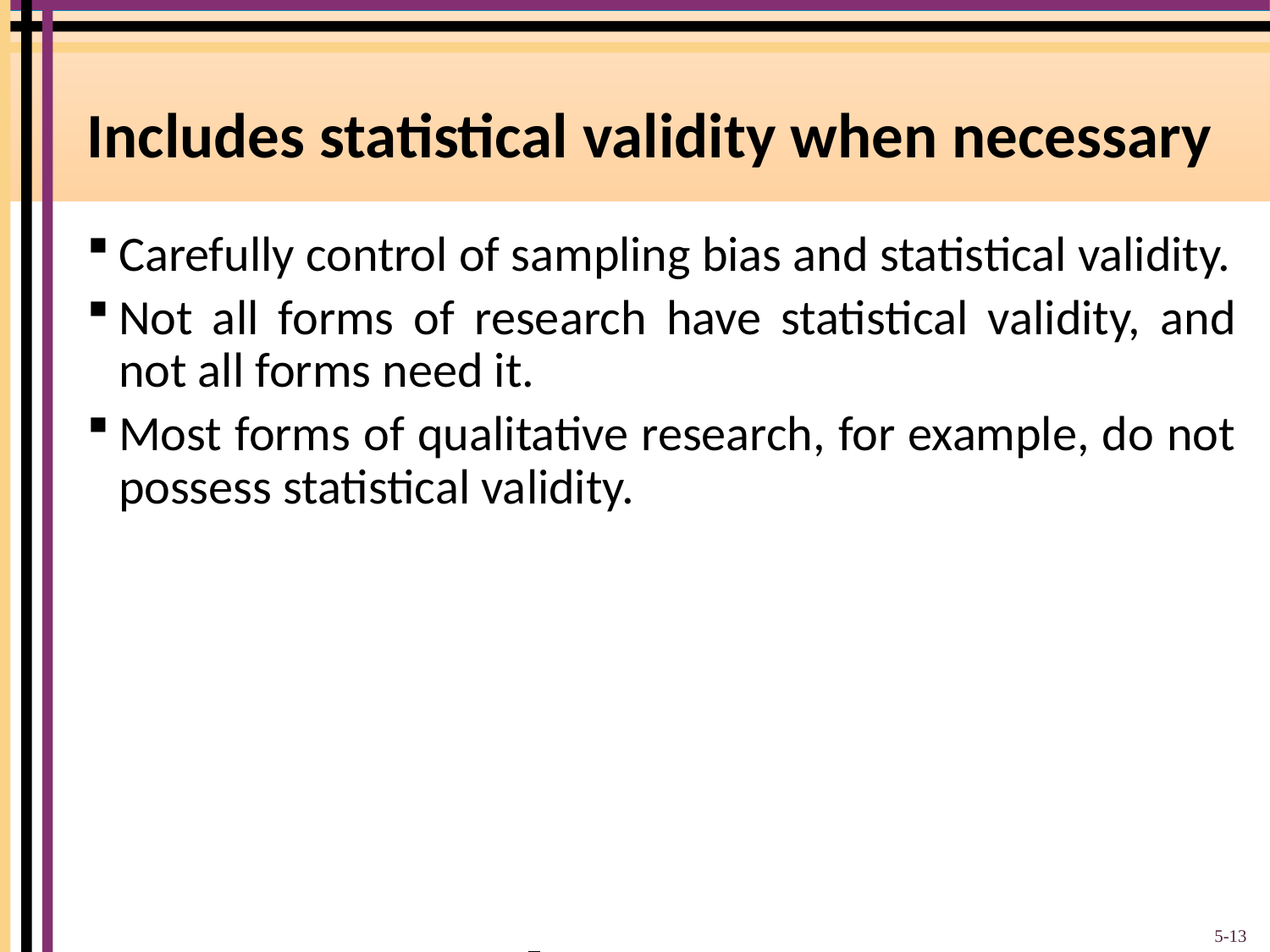

# Includes statistical validity when necessary
Carefully control of sampling bias and statistical validity.
Not all forms of research have statistical validity, and not all forms need it.
Most forms of qualitative research, for example, do not possess statistical validity.

5-13